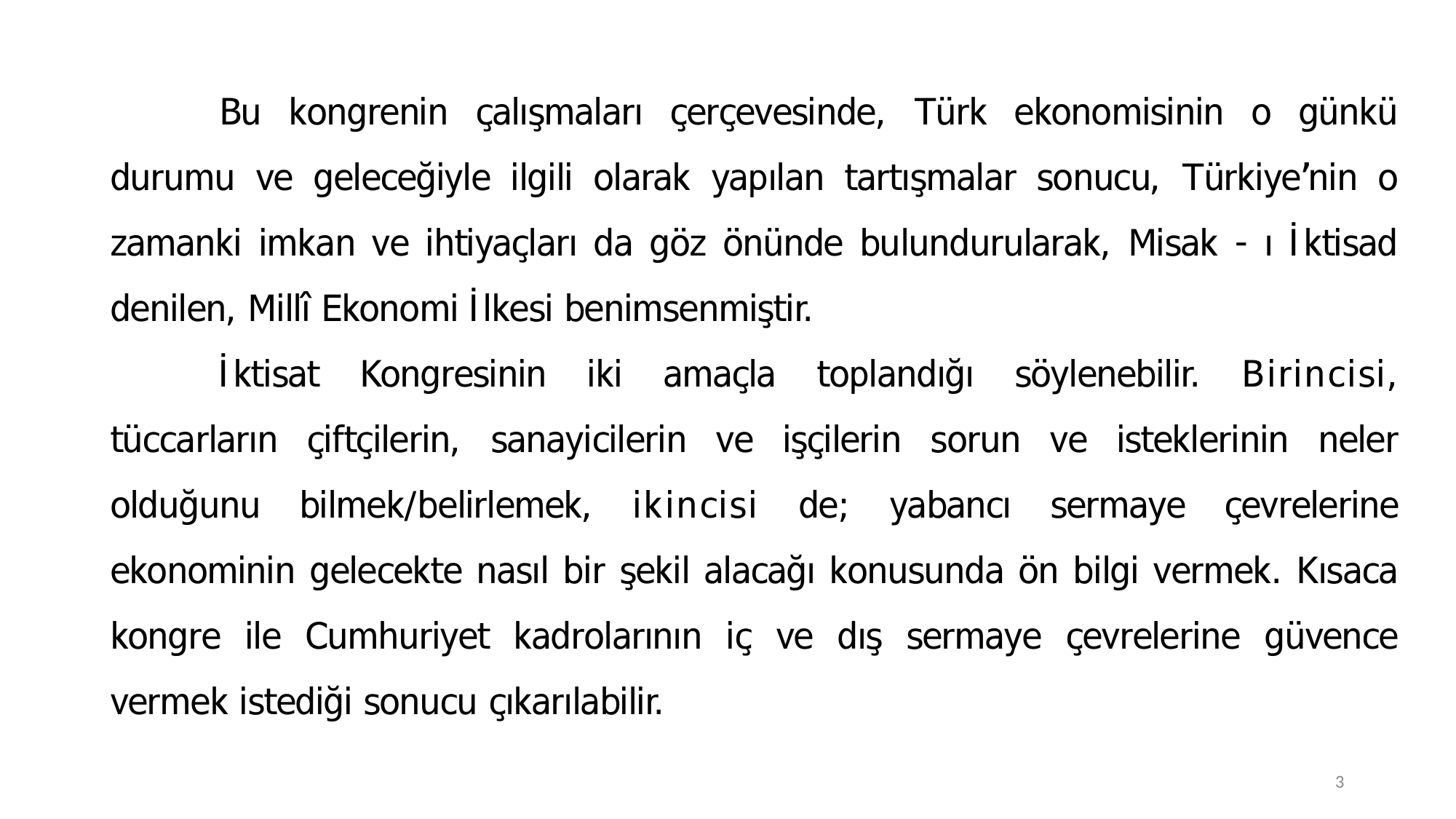

Bu kongrenin çalışmaları çerçevesinde, Türk ekonomisinin o günkü durumu ve geleceğiyle ilgili olarak yapılan tartışmalar sonucu, Türkiye’nin o zamanki imkan ve ihtiyaçları da göz önünde bulundurularak, Misak - ı İktisad denilen, Millî Ekonomi İlkesi benimsenmiştir.
	İktisat Kongresinin iki amaçla toplandığı söylenebilir. Birincisi, tüccarların çiftçilerin, sanayicilerin ve işçilerin sorun ve isteklerinin neler olduğunu bilmek/belirlemek, ikincisi de; yabancı sermaye çevrelerine ekonominin gelecekte nasıl bir şekil alacağı konusunda ön bilgi vermek. Kısaca kongre ile Cumhuriyet kadrolarının iç ve dış sermaye çevrelerine güvence vermek istediği sonucu çıkarılabilir.

3